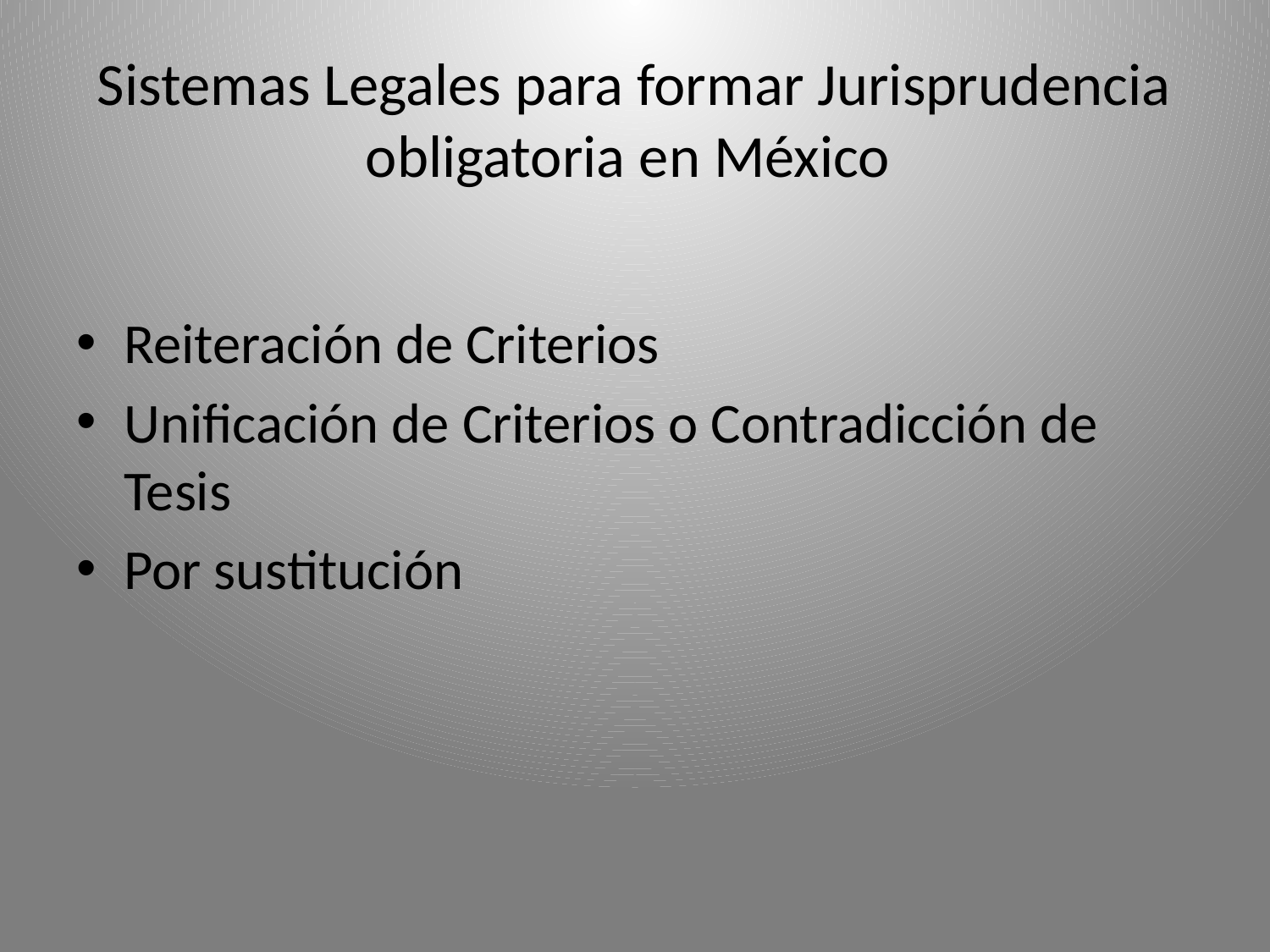

# Sistemas Legales para formar Jurisprudencia obligatoria en México

Reiteración de Criterios
Unificación de Criterios o Contradicción de Tesis
Por sustitución